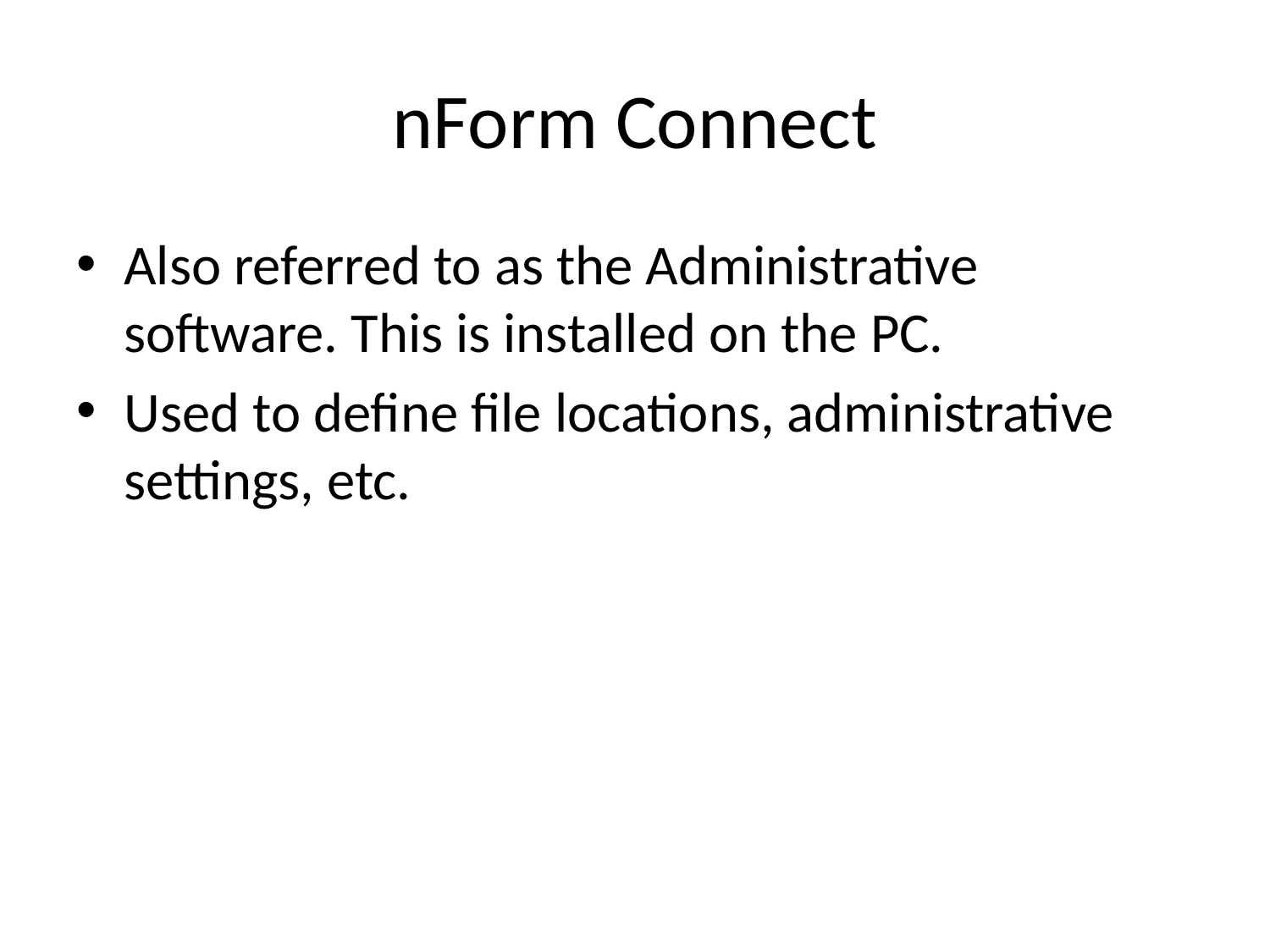

# nForm Connect
Also referred to as the Administrative software. This is installed on the PC.
Used to define file locations, administrative settings, etc.